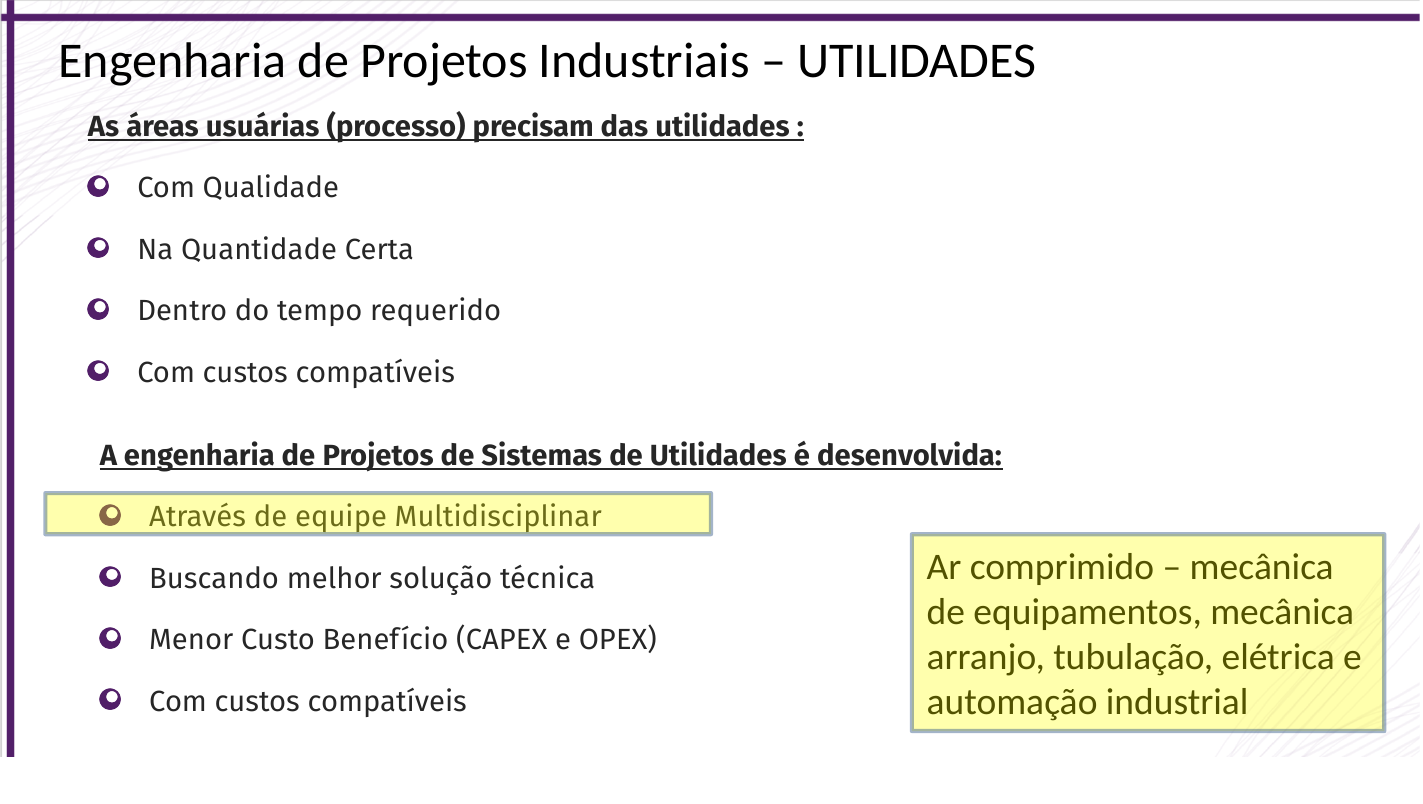

Engenharia de Projetos Industriais – UTILIDADES
As áreas usuárias (processo) precisam das utilidades :
Com Qualidade
Na Quantidade Certa
Dentro do tempo requerido
Com custos compatíveis

A engenharia de Projetos de Sistemas de Utilidades é desenvolvida:
Através de equipe Multidisciplinar
Buscando melhor solução técnica
Menor Custo Benefício (CAPEX e OPEX)
Com custos compatíveis

Ar comprimido – mecânica de equipamentos, mecânica arranjo, tubulação, elétrica e automação industrial